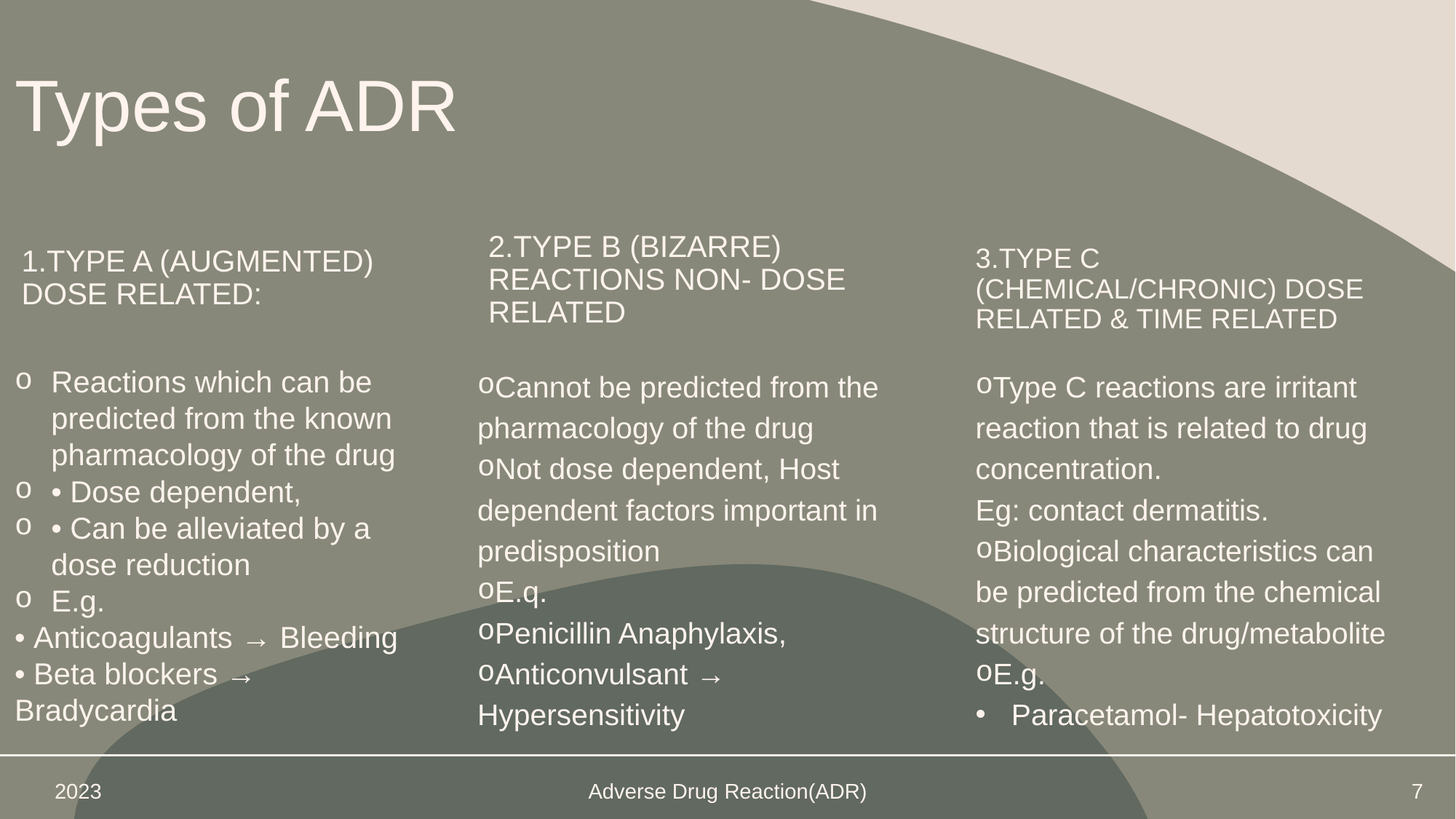

# Types of ADR
2.Type B (Bizarre) reactions Non- dose related
1.Type A (Augmented) Dose related:
3.Type C (Chemical/Chronic) Dose related & time related
Type C reactions are irritant reaction that is related to drug concentration.
Eg: contact dermatitis.
Biological characteristics can be predicted from the chemical structure of the drug/metabolite
E.g.
Paracetamol- Hepatotoxicity

Reactions which can be predicted from the known pharmacology of the drug
• Dose dependent,
• Can be alleviated by a dose reduction
E.g.
• Anticoagulants → Bleeding
• Beta blockers → Bradycardia

Cannot be predicted from the pharmacology of the drug
Not dose dependent, Host dependent factors important in predisposition
E.q.
Penicillin Anaphylaxis,
Anticonvulsant → Hypersensitivity
2023
Adverse Drug Reaction(ADR)
7